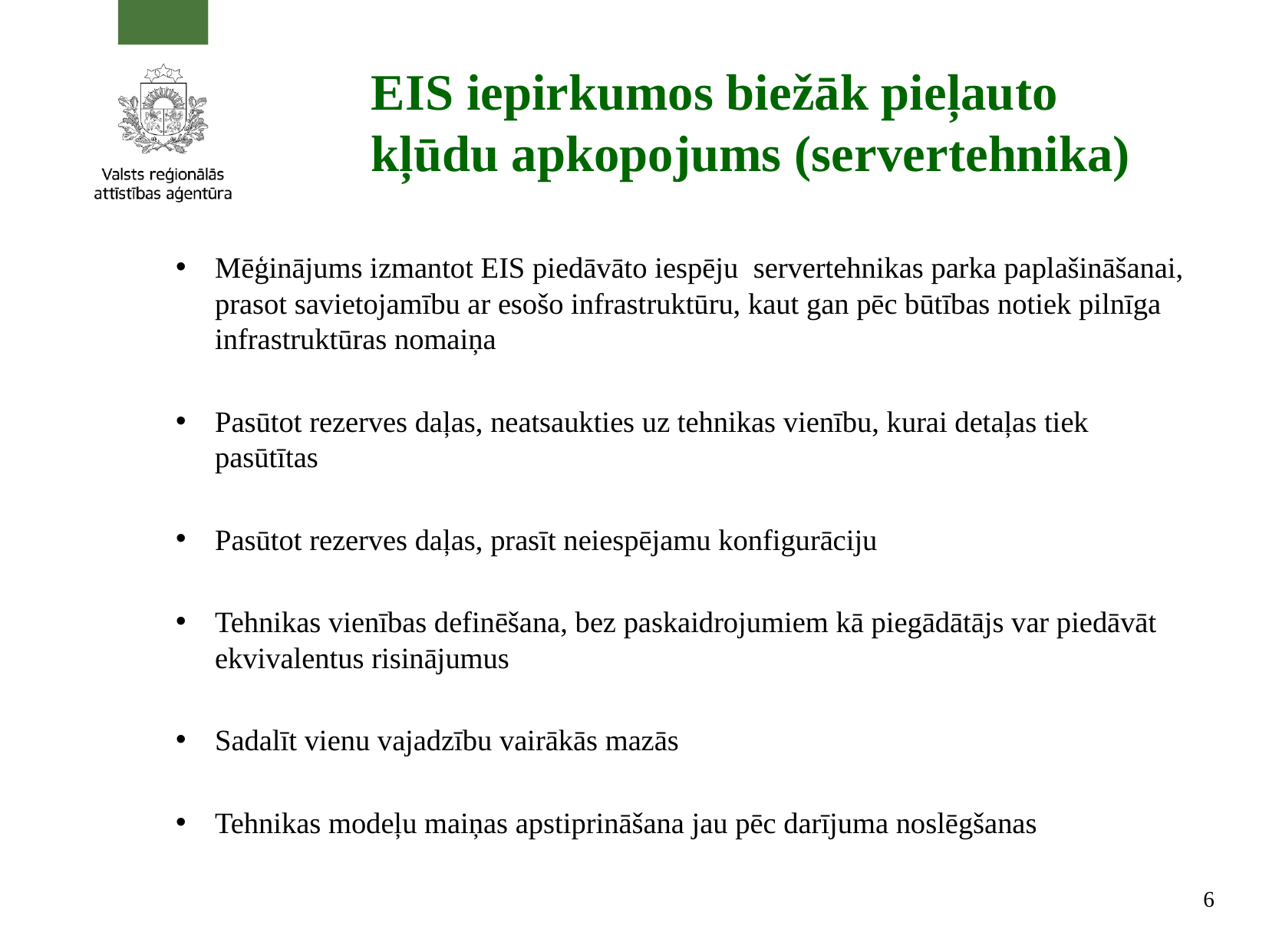

# EIS iepirkumos biežāk pieļauto kļūdu apkopojums (servertehnika)
Mēģinājums izmantot EIS piedāvāto iespēju  servertehnikas parka paplašināšanai, prasot savietojamību ar esošo infrastruktūru, kaut gan pēc būtības notiek pilnīga infrastruktūras nomaiņa

Pasūtot rezerves daļas, neatsaukties uz tehnikas vienību, kurai detaļas tiek pasūtītas

Pasūtot rezerves daļas, prasīt neiespējamu konfigurāciju

Tehnikas vienības definēšana, bez paskaidrojumiem kā piegādātājs var piedāvāt ekvivalentus risinājumus

Sadalīt vienu vajadzību vairākās mazās

Tehnikas modeļu maiņas apstiprināšana jau pēc darījuma noslēgšanas

6